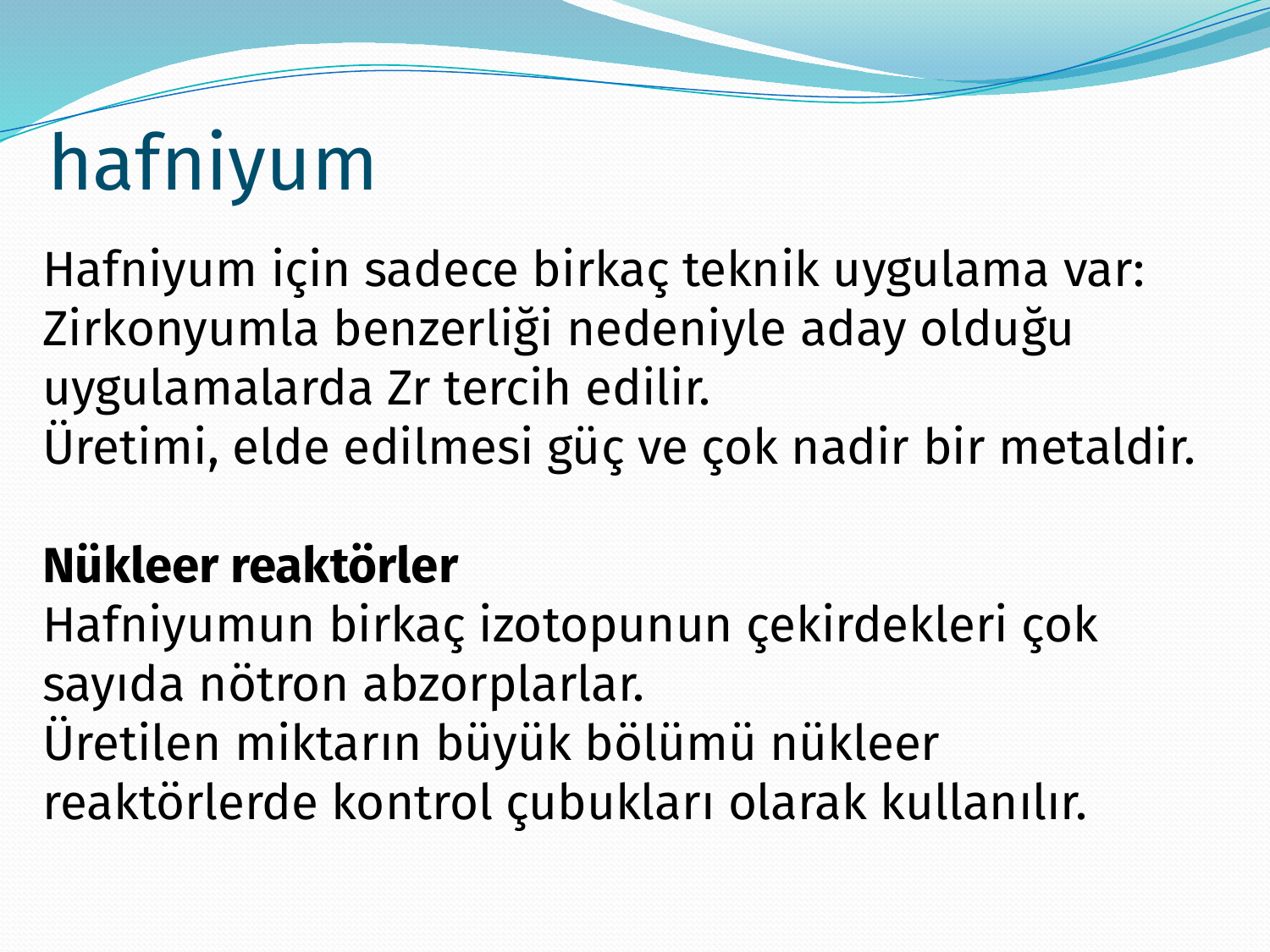

hafniyum
Hafniyum için sadece birkaç teknik uygulama var:
Zirkonyumla benzerliği nedeniyle aday olduğu uygulamalarda Zr tercih edilir.
Üretimi, elde edilmesi güç ve çok nadir bir metaldir.

Nükleer reaktörler
Hafniyumun birkaç izotopunun çekirdekleri çok sayıda nötron abzorplarlar.
Üretilen miktarın büyük bölümü nükleer reaktörlerde kontrol çubukları olarak kullanılır.